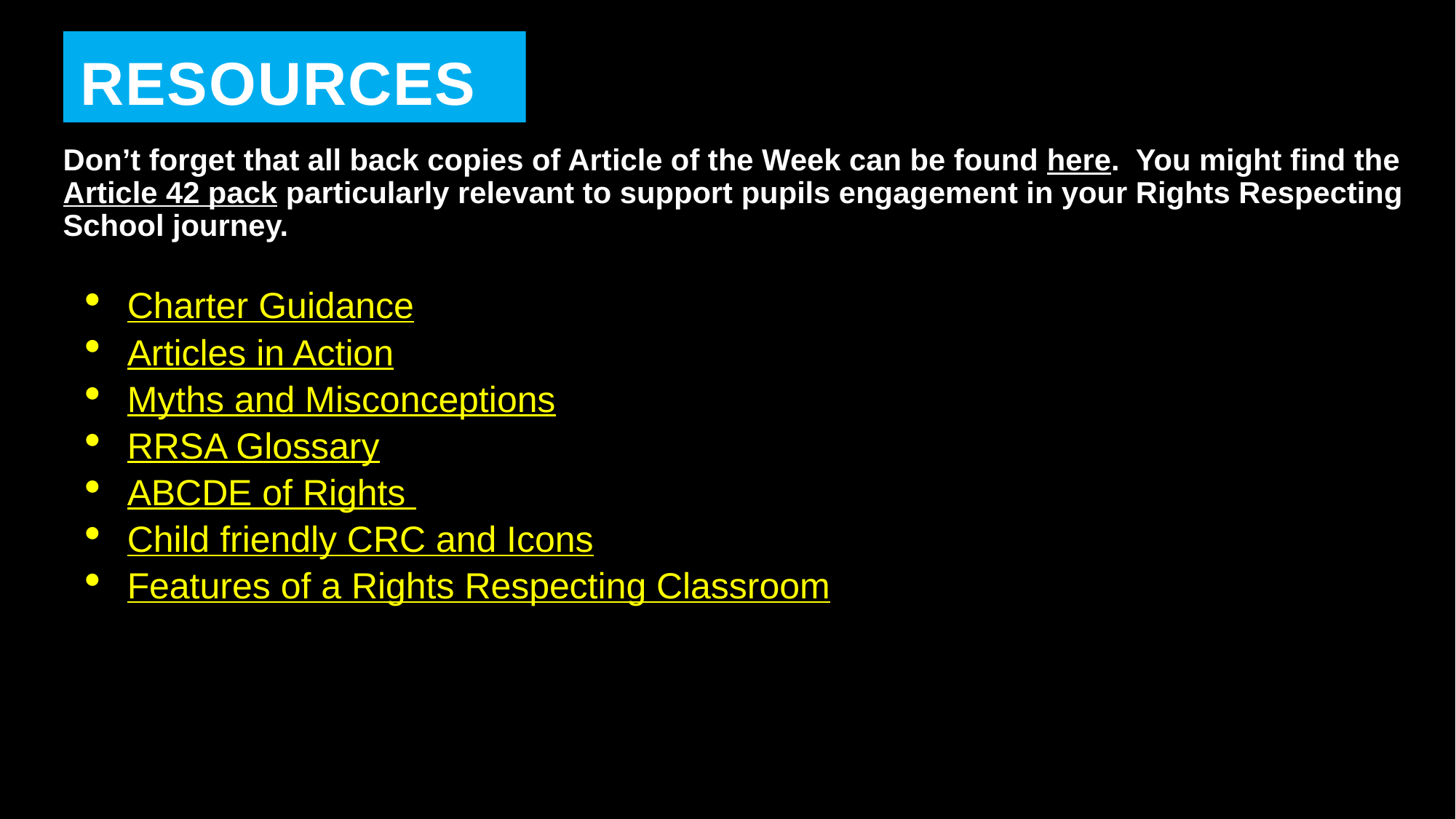

RESOURCES
Don’t forget that all back copies of Article of the Week can be found here.  You might find the Article 42 pack particularly relevant to support pupils engagement in your Rights Respecting School journey.
Charter Guidance
Articles in Action
Myths and Misconceptions
RRSA Glossary
ABCDE of Rights
Child friendly CRC and Icons
Features of a Rights Respecting Classroom